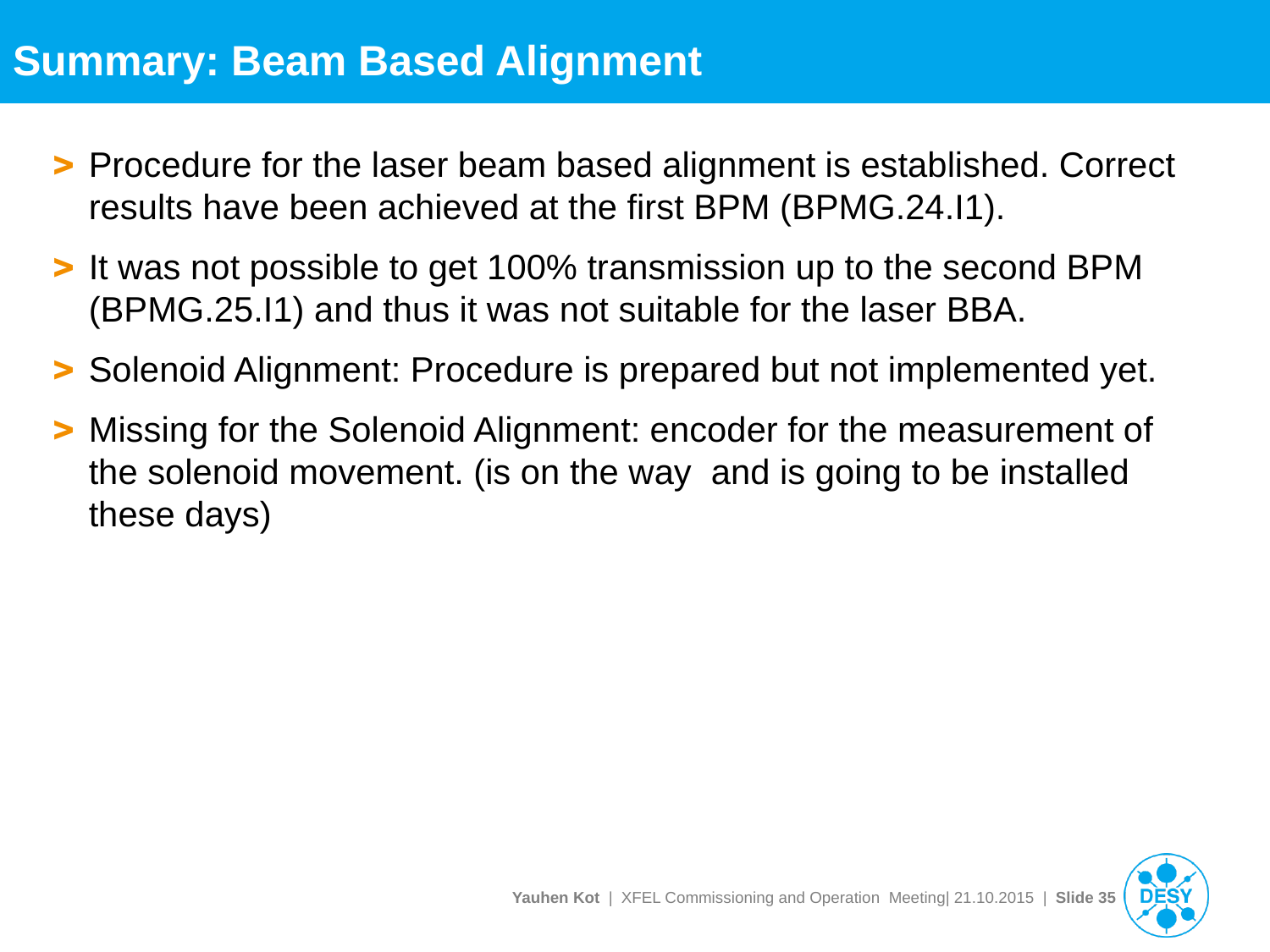

Summary: Beam Based Alignment
Procedure for the laser beam based alignment is established. Correct results have been achieved at the first BPM (BPMG.24.I1).
It was not possible to get 100% transmission up to the second BPM (BPMG.25.I1) and thus it was not suitable for the laser BBA.
Solenoid Alignment: Procedure is prepared but not implemented yet.
Missing for the Solenoid Alignment: encoder for the measurement of the solenoid movement. (is on the way  and is going to be installed these days)